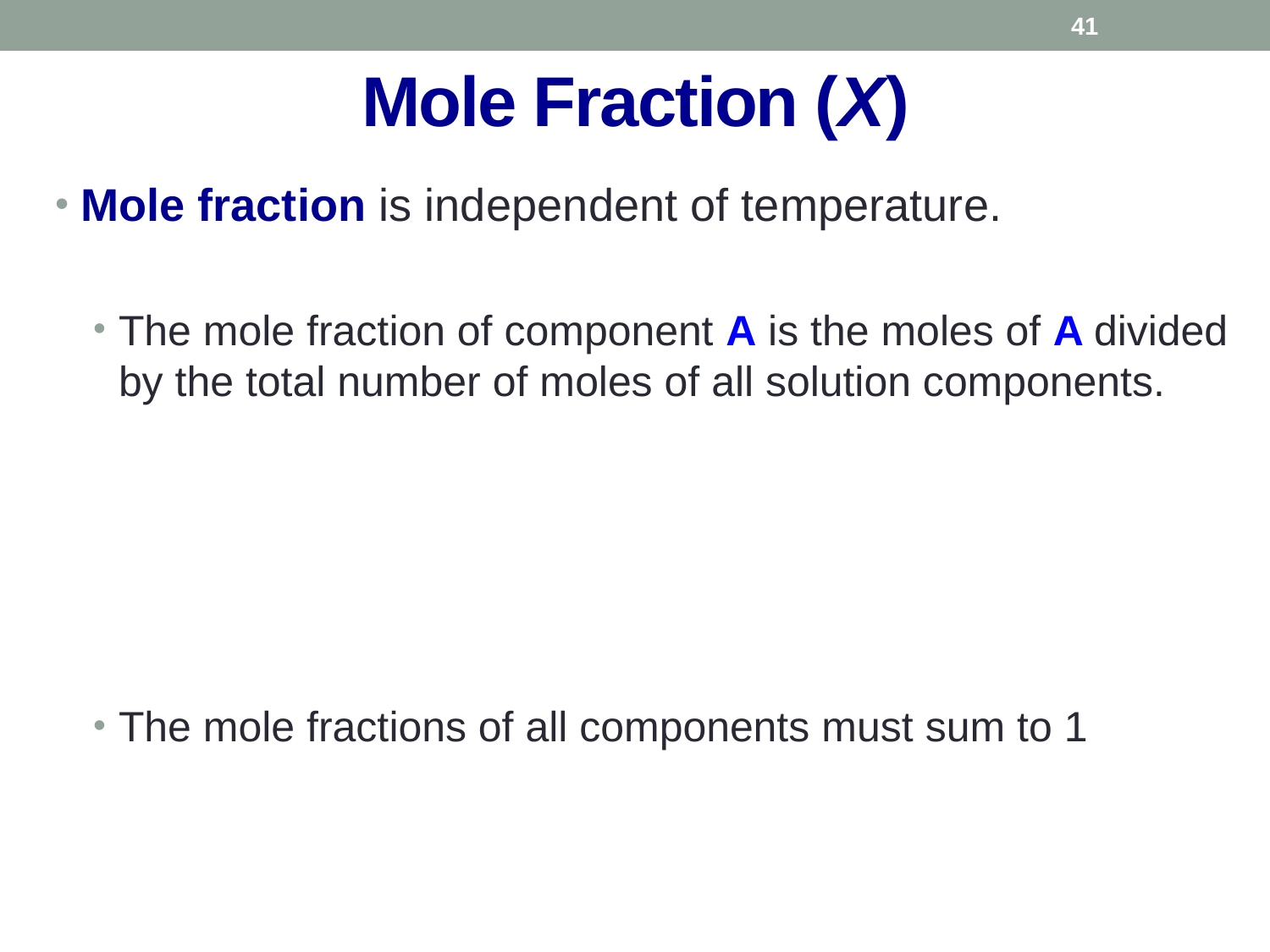

41
# Mole Fraction (Χ)
Mole fraction is independent of temperature.

The mole fraction of component A is the moles of A divided by the total number of moles of all solution components.

The mole fractions of all components must sum to 1